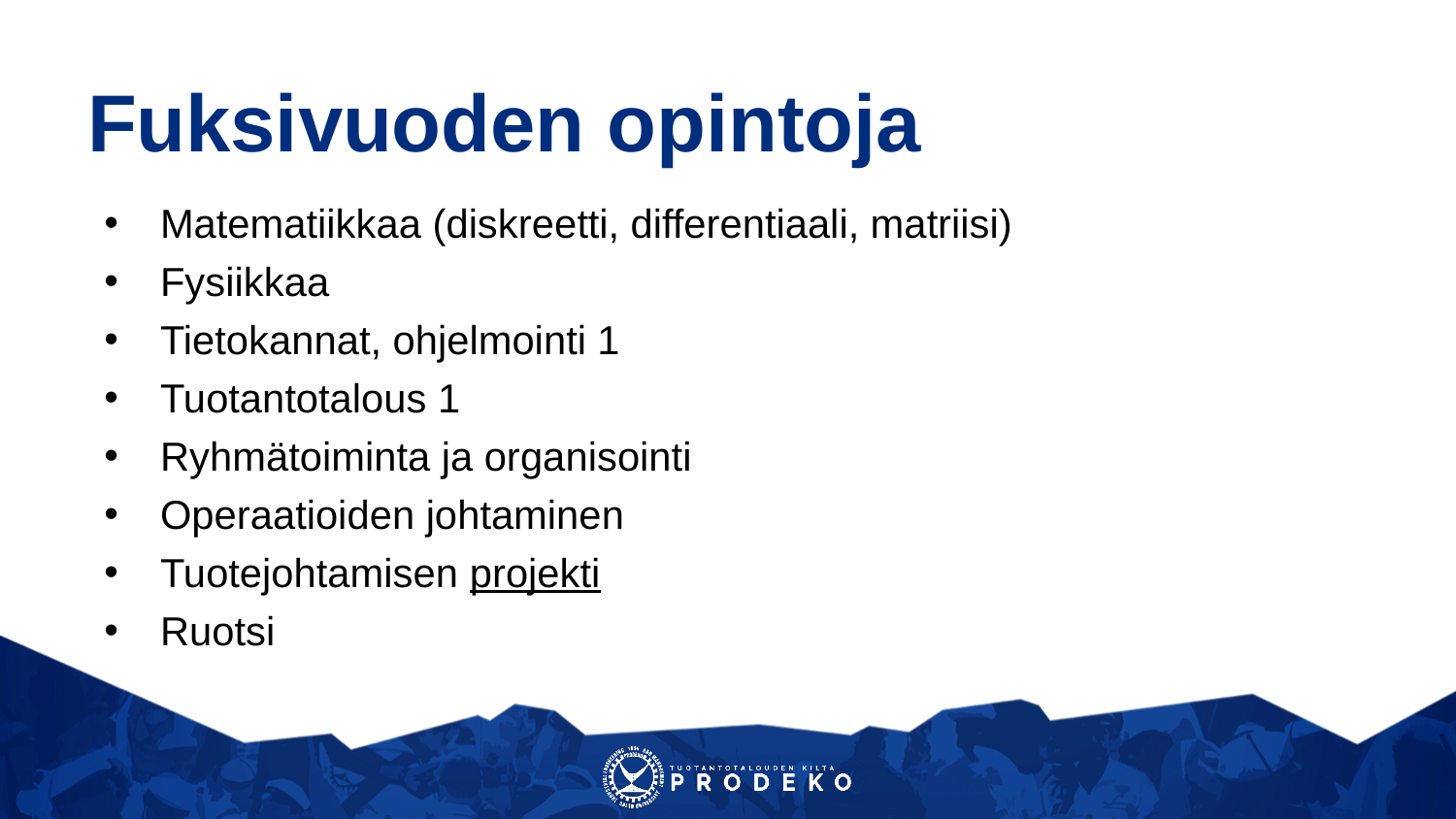

# Fuksivuoden opintoja

Matematiikkaa (diskreetti, differentiaali, matriisi)
Fysiikkaa
Tietokannat, ohjelmointi 1
Tuotantotalous 1
Ryhmätoiminta ja organisointi
Operaatioiden johtaminen
Tuotejohtamisen projekti
Ruotsi